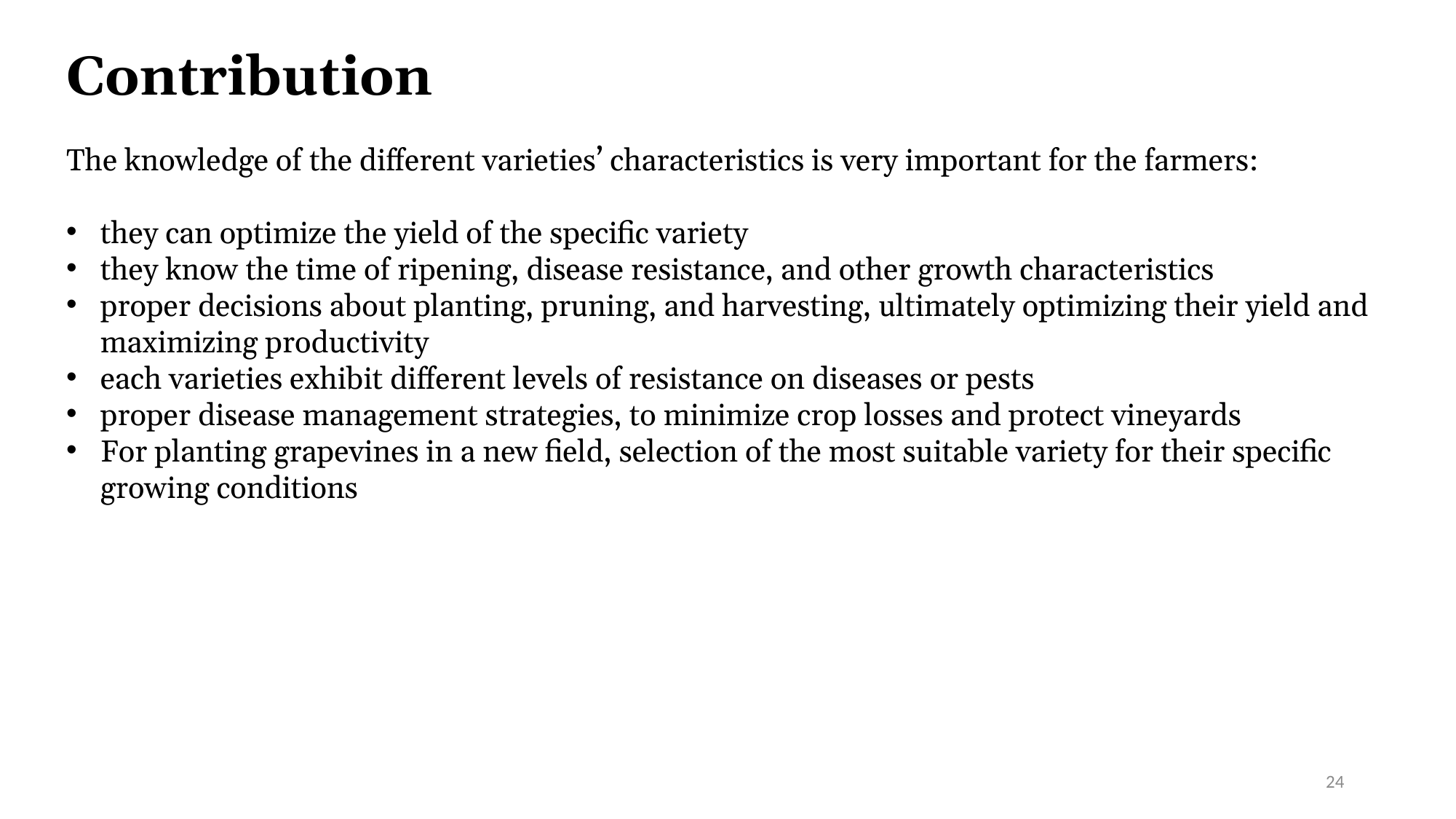

Contribution
The knowledge of the different varieties’ characteristics is very important for the farmers:

they can optimize the yield of the specific variety
they know the time of ripening, disease resistance, and other growth characteristics
proper decisions about planting, pruning, and harvesting, ultimately optimizing their yield and maximizing productivity
each varieties exhibit different levels of resistance on diseases or pests
proper disease management strategies, to minimize crop losses and protect vineyards
For planting grapevines in a new field, selection of the most suitable variety for their specific growing conditions
24